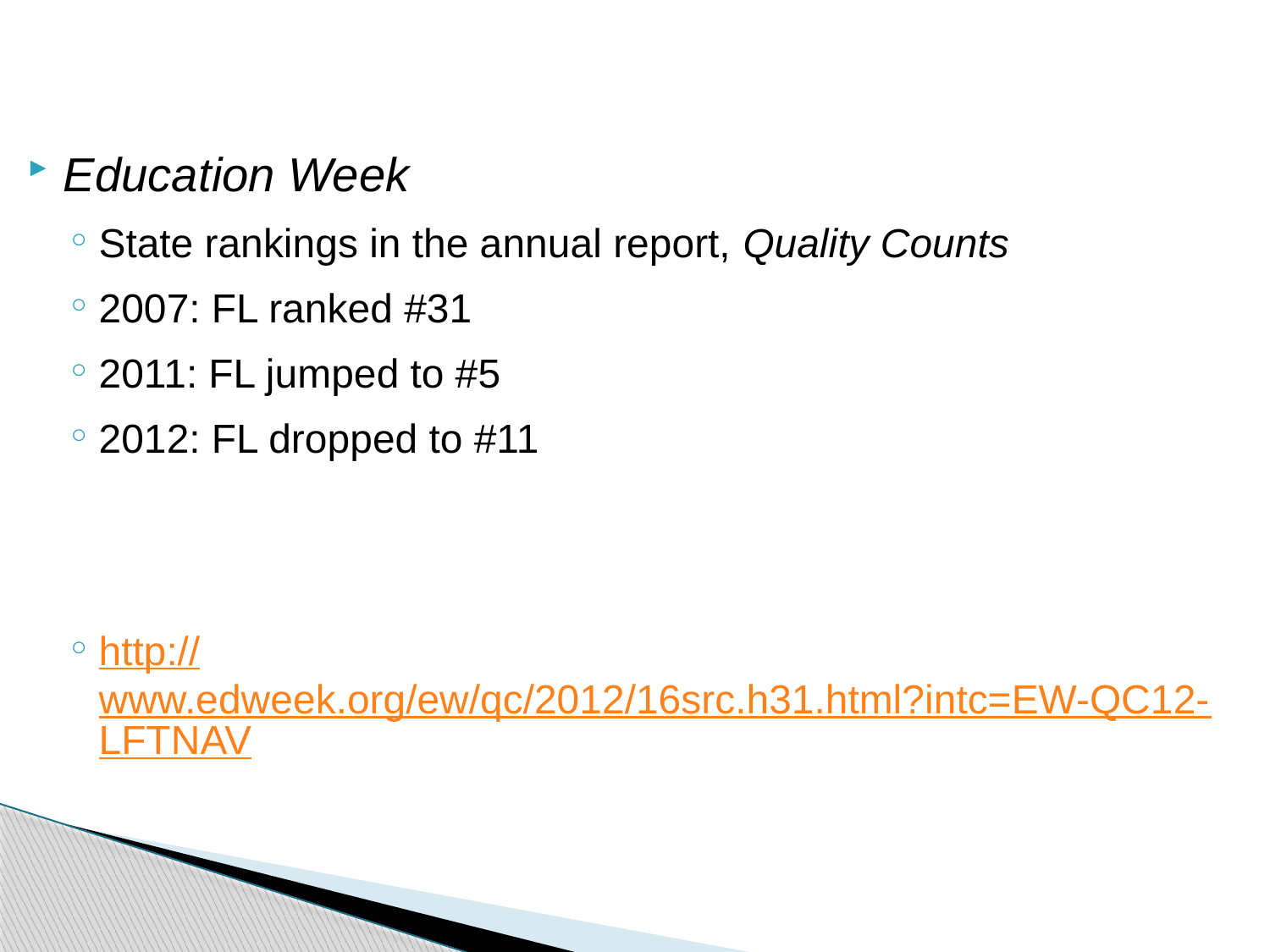

Education Week
State rankings in the annual report, Quality Counts
2007: FL ranked #31
2011: FL jumped to #5
2012: FL dropped to #11

http://www.edweek.org/ew/qc/2012/16src.h31.html?intc=EW-QC12-LFTNAV